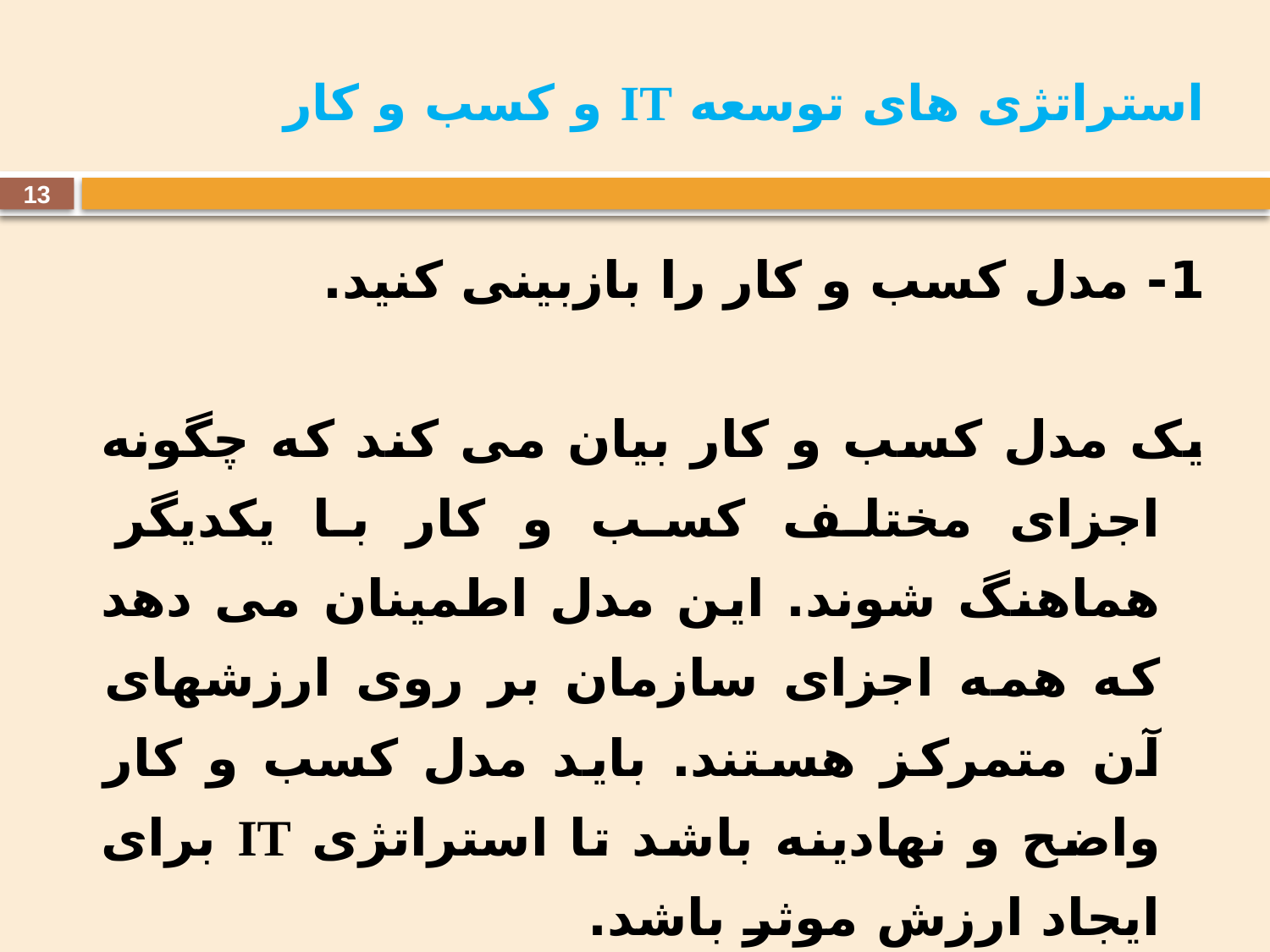

# استراتژی های توسعه IT و کسب و کار
13
1- مدل کسب و کار را بازبینی کنید.

یک مدل کسب و کار بیان می کند که چگونه اجزای مختلف کسب و کار با یکدیگر هماهنگ شوند. این مدل اطمینان می دهد که همه اجزای سازمان بر روی ارزشهای آن متمرکز هستند. باید مدل کسب و کار واضح و نهادینه باشد تا استراتژی IT برای ایجاد ارزش موثر باشد.